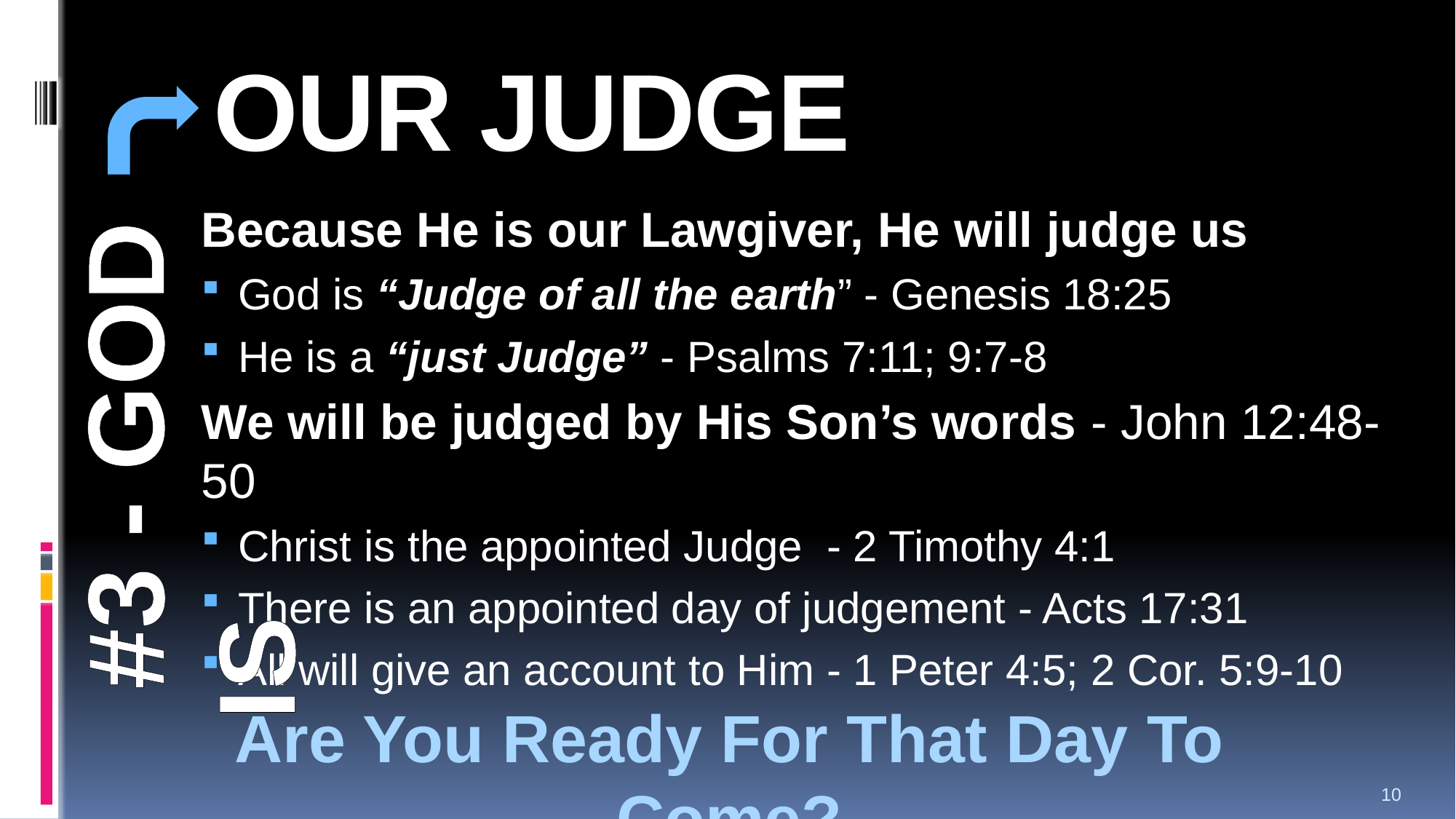

# OUR JUDGE

Because He is our Lawgiver, He will judge us
God is “Judge of all the earth” - Genesis 18:25
He is a “just Judge” - Psalms 7:11; 9:7-8
We will be judged by His Son’s words - John 12:48-50
Christ is the appointed Judge  - 2 Timothy 4:1
There is an appointed day of judgement - Acts 17:31
All will give an account to Him - 1 Peter 4:5; 2 Cor. 5:9-10
 #3 - GOD IS
Are You Ready For That Day To Come?
10